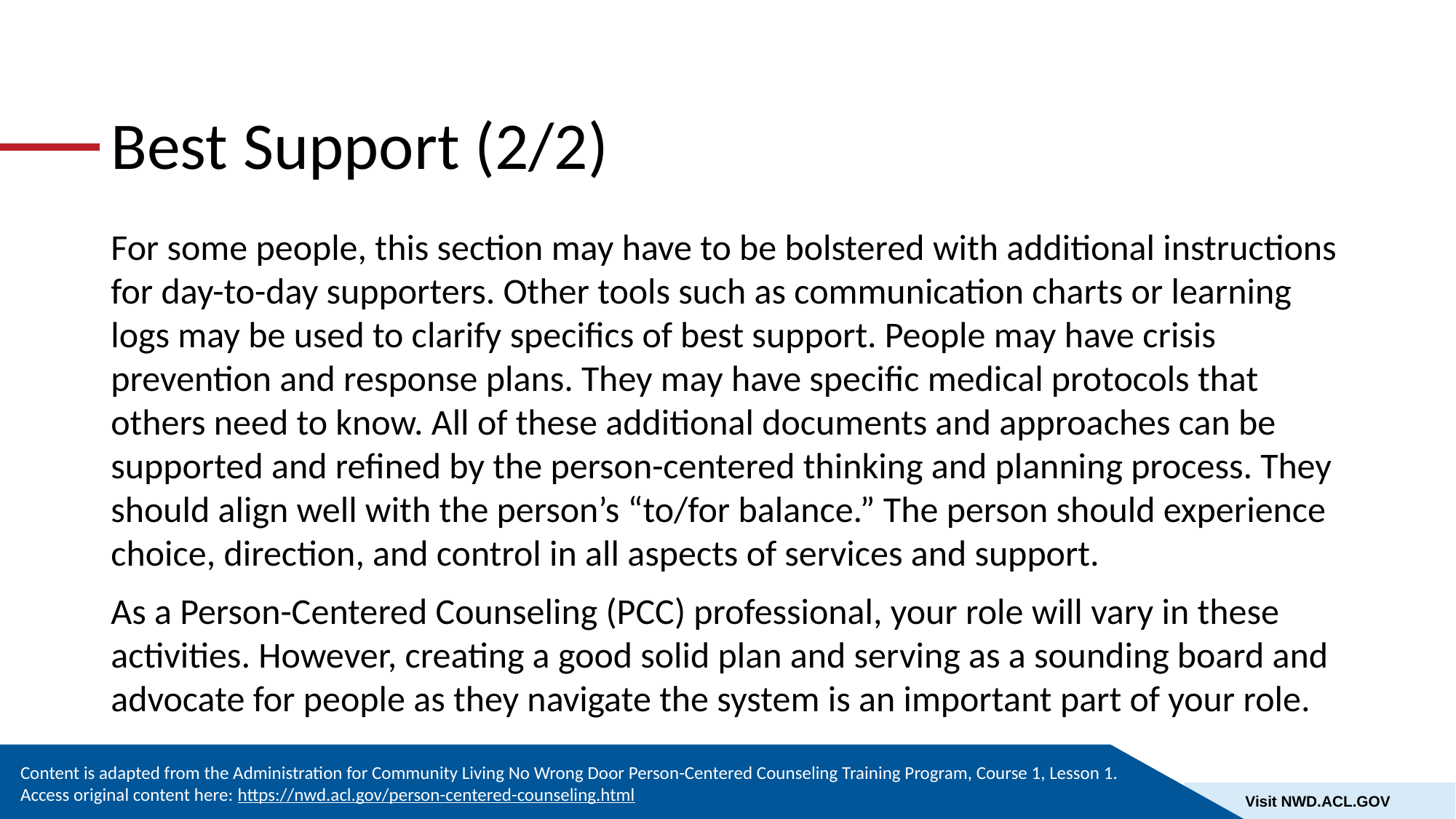

# Best Support (2/2)
For some people, this section may have to be bolstered with additional instructions for day-to-day supporters. Other tools such as communication charts or learning logs may be used to clarify specifics of best support. People may have crisis prevention and response plans. They may have specific medical protocols that others need to know. All of these additional documents and approaches can be supported and refined by the person-centered thinking and planning process. They should align well with the person’s “to/for balance.” The person should experience choice, direction, and control in all aspects of services and support.
As a Person-Centered Counseling (PCC) professional, your role will vary in these activities. However, creating a good solid plan and serving as a sounding board and advocate for people as they navigate the system is an important part of your role.